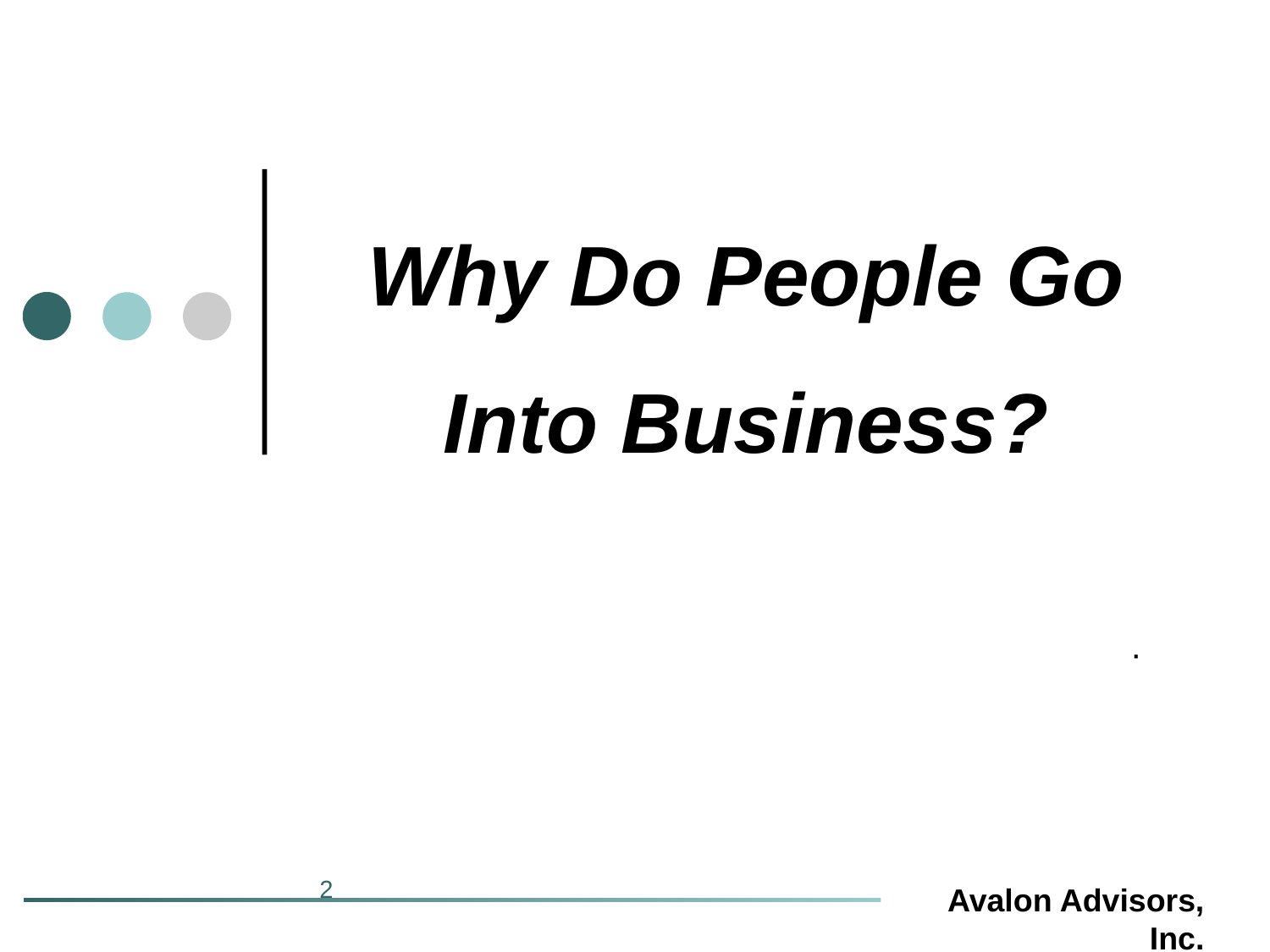

# Why Do People Go Into Business?

.
2
Avalon Advisors, Inc.